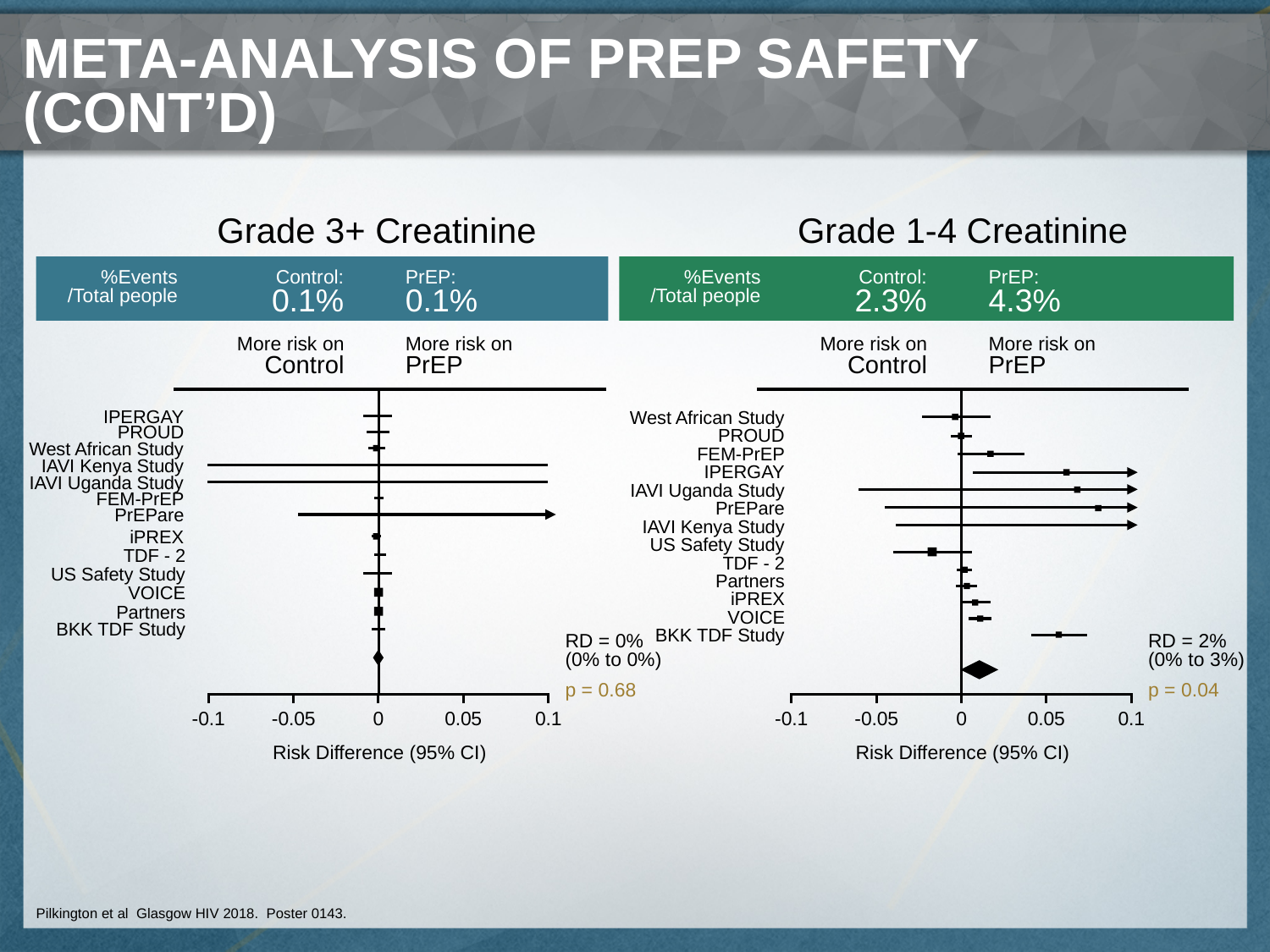

# Meta-Analysis of PrEP Safety (cont’d)
Grade 3+ Creatinine Increase

%Events
/Total people
Control:
0.1%
PrEP:
0.1%
More risk on
Control
More risk on
PrEP
IPERGAY
PROUD
West African Study

IAVI Kenya Study
IAVI Uganda Study
FEM-PrEP
PrEPare
iPREX

TDF - 2
US Safety Study
VOICE

Partners

BKK TDF Study
RD = 0%
(0% to 0%)

### Chart

| Category | Series 1 |
|---|---|
| -0.1 | None |
| -0.05 | None |
| 0 | None |
| 0.05 | None |
| 0.1 | None |
p = 0.68
Risk Difference (95% CI)
Grade 1-4 Creatinine Increase

%Events
/Total people
Control:
2.3%
PrEP:
4.3%
More risk on
Control
More risk on
PrEP

PROUD

IPERGAY

PrEPare

RD = 2%
(0% to 3%)

### Chart

| Category | Series 1 |
|---|---|
| -0.1 | None |
| -0.05 | None |
| 0 | None |
| 0.05 | None |
| 0.1 | None |

p = 0.04
Risk Difference (95% CI)
West African Study
FEM-PrEP
IAVI Uganda Study
IAVI Kenya Study
US Safety Study
TDF - 2
Partners
iPREX
VOICE
BKK TDF Study
Pilkington et al  Glasgow HIV 2018.  Poster 0143.